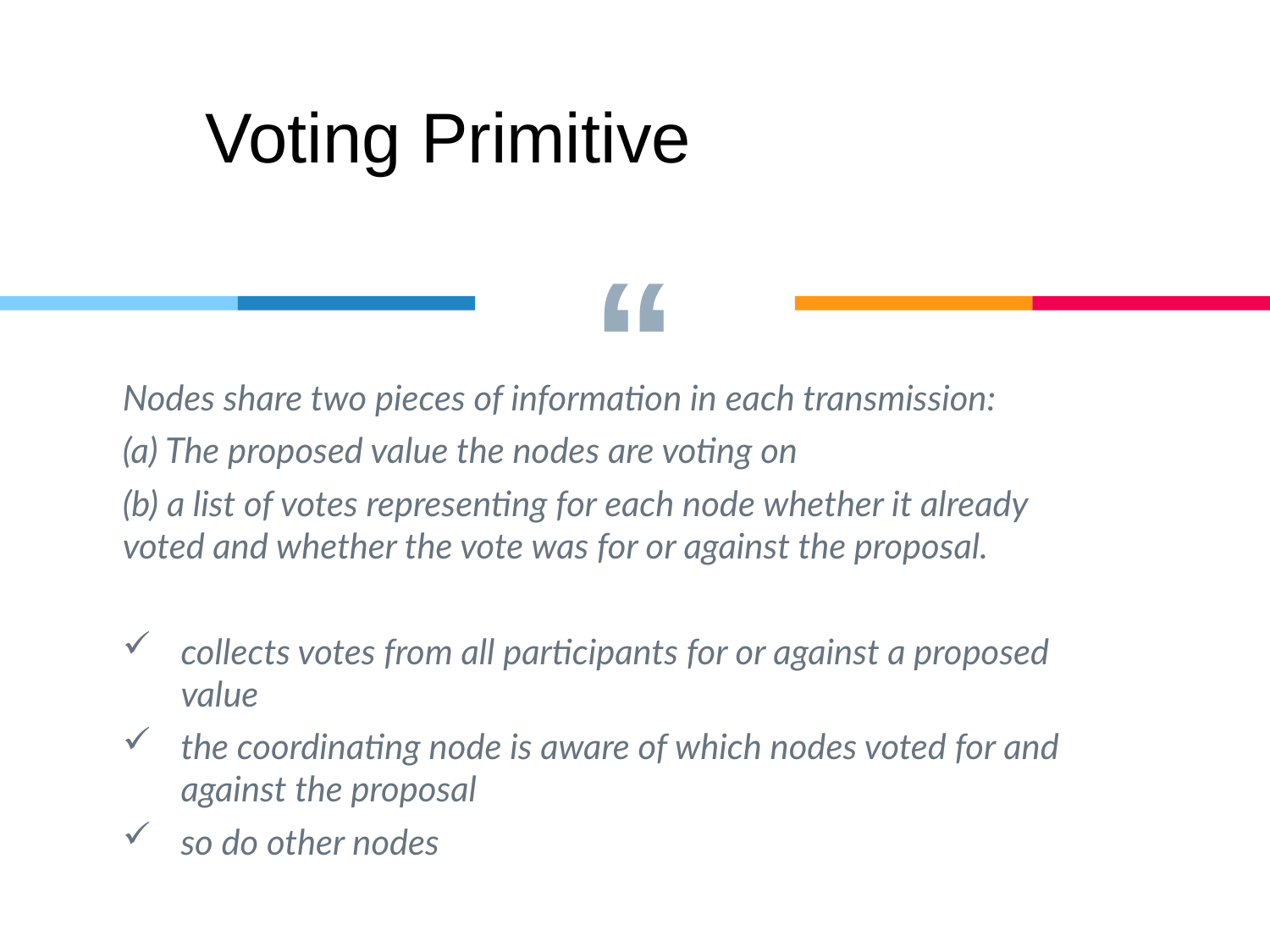

Voting Primitive
Nodes share two pieces of information in each transmission:
(a) The proposed value the nodes are voting on
(b) a list of votes representing for each node whether it already voted and whether the vote was for or against the proposal.

collects votes from all participants for or against a proposed value
the coordinating node is aware of which nodes voted for and against the proposal
so do other nodes
13